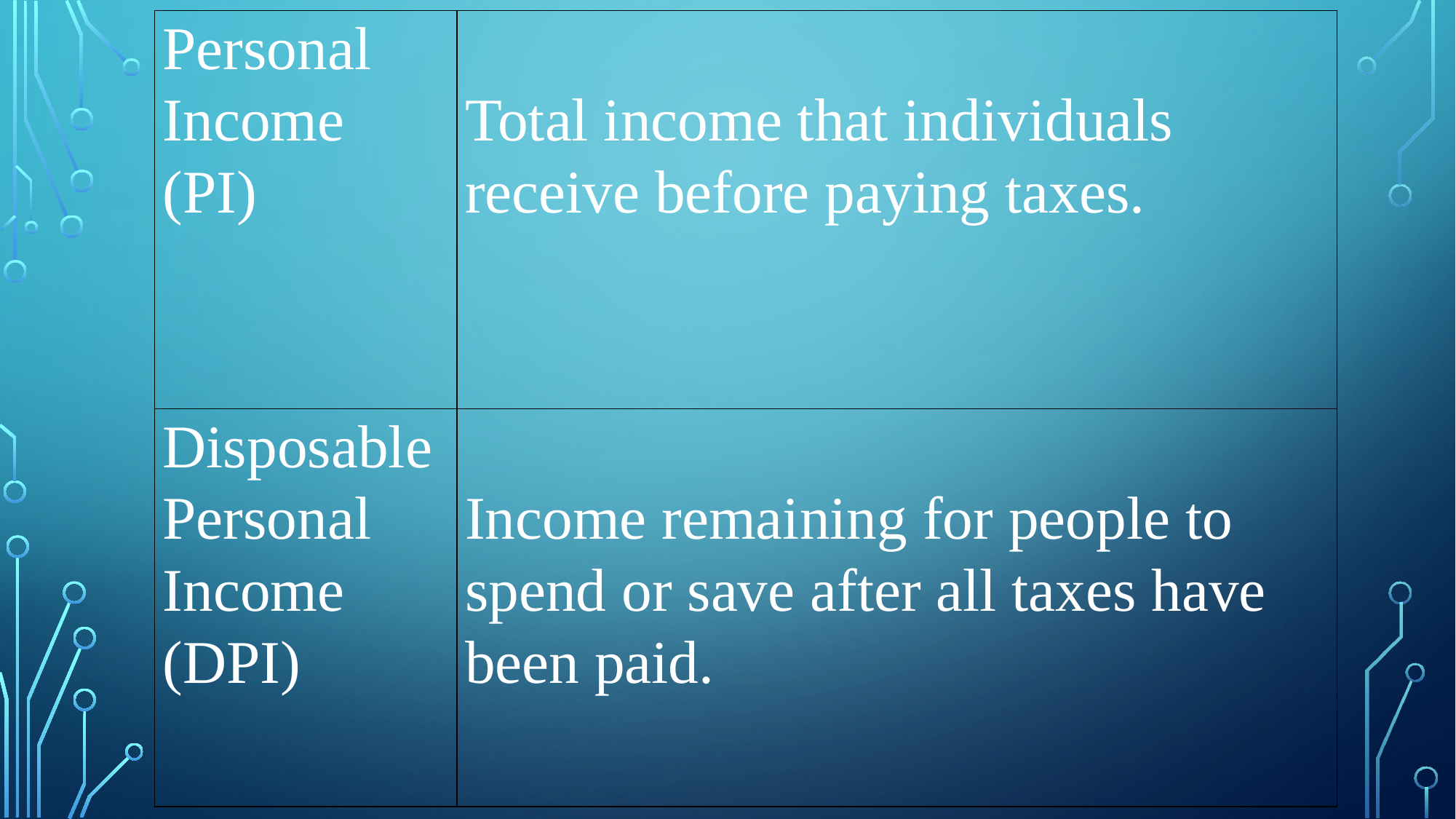

| Personal Income (PI) | Total income that individuals receive before paying taxes. |
| --- | --- |
| Disposable Personal Income (DPI) | Income remaining for people to spend or save after all taxes have been paid. |